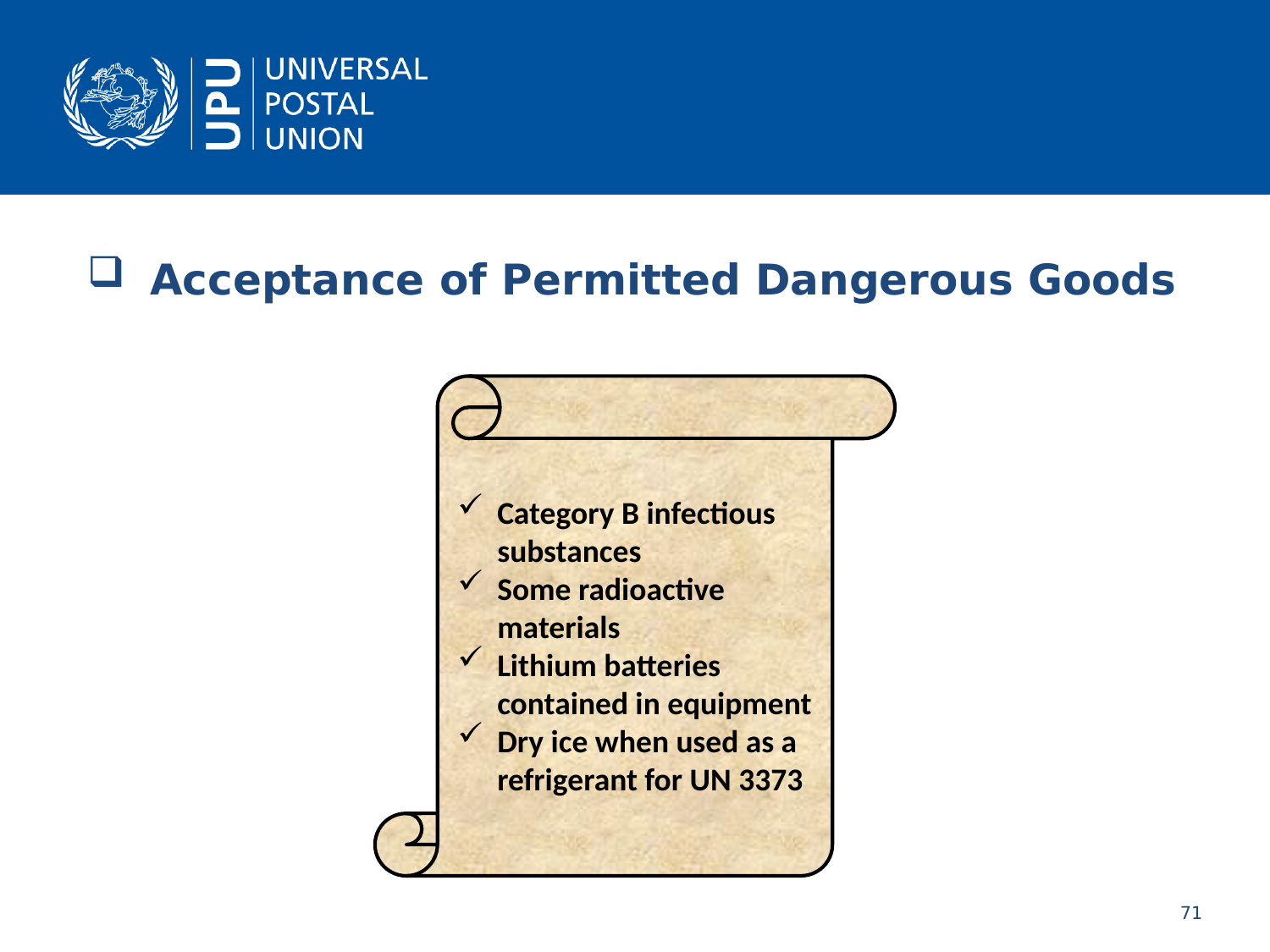

Acceptance of Permitted Dangerous Goods

Category B infectious substances
Some radioactive materials
Lithium batteries contained in equipment
Dry ice when used as a refrigerant for UN 3373